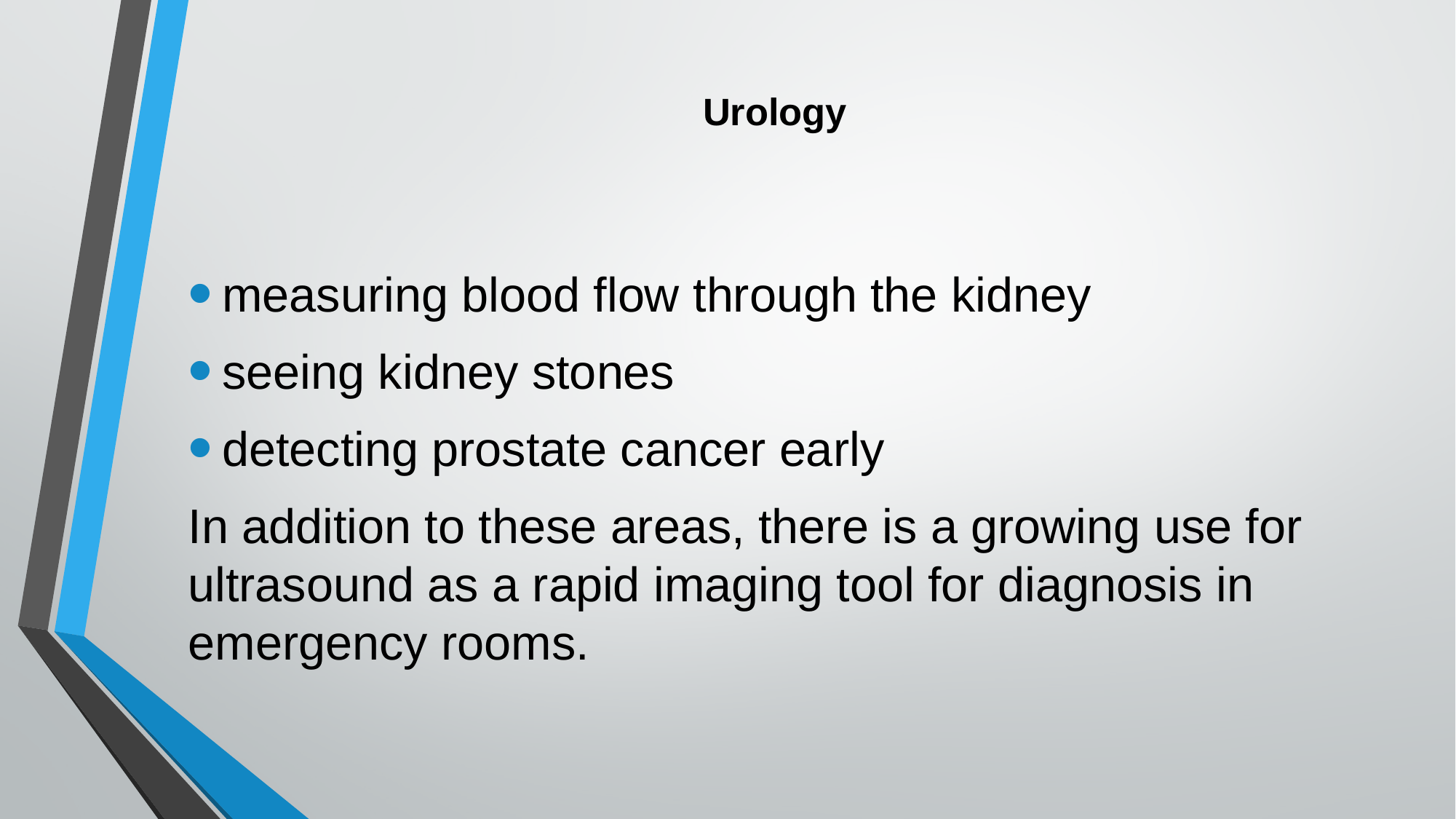

# Urology
measuring blood flow through the kidney
seeing kidney stones
detecting prostate cancer early
In addition to these areas, there is a growing use for ultrasound as a rapid imaging tool for diagnosis in emergency rooms.